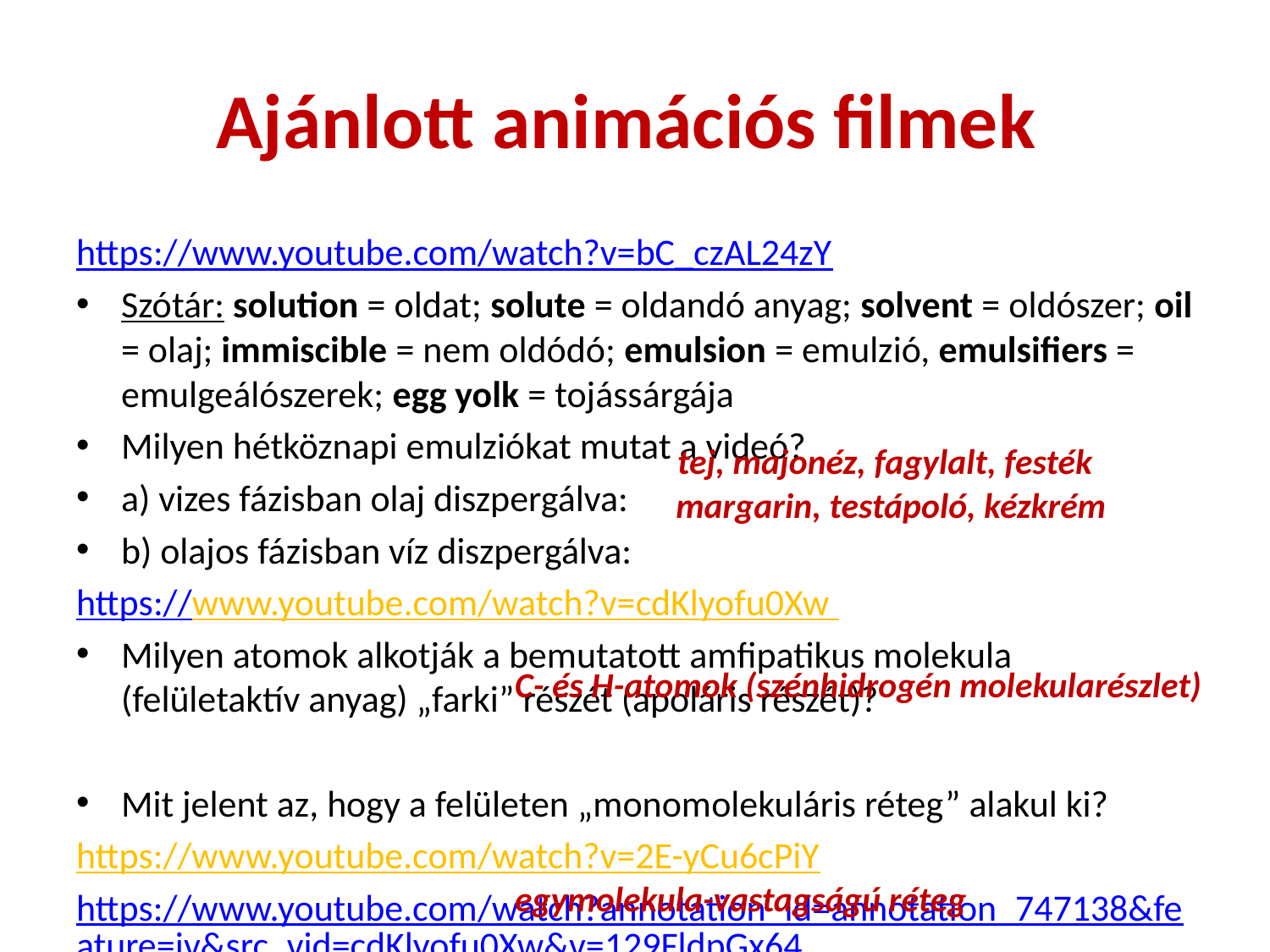

# Ajánlott animációs filmek
https://www.youtube.com/watch?v=bC_czAL24zY
Szótár: solution = oldat; solute = oldandó anyag; solvent = oldószer; oil = olaj; immiscible = nem oldódó; emulsion = emulzió, emulsifiers = emulgeálószerek; egg yolk = tojássárgája
Milyen hétköznapi emulziókat mutat a videó?
a) vizes fázisban olaj diszpergálva:
b) olajos fázisban víz diszpergálva:
https://www.youtube.com/watch?v=cdKlyofu0Xw
Milyen atomok alkotják a bemutatott amfipatikus molekula (felületaktív anyag) „farki” részét (apoláris részét)?

Mit jelent az, hogy a felületen „monomolekuláris réteg” alakul ki?
https://www.youtube.com/watch?v=2E-yCu6cPiY
https://www.youtube.com/watch?annotation_id=annotation_747138&feature=iv&src_vid=cdKlyofu0Xw&v=129FldpGx64
tej, majonéz, fagylalt, festék
margarin, testápoló, kézkrém
C- és H-atomok (szénhidrogén molekularészlet)
egymolekula-vastagságú réteg